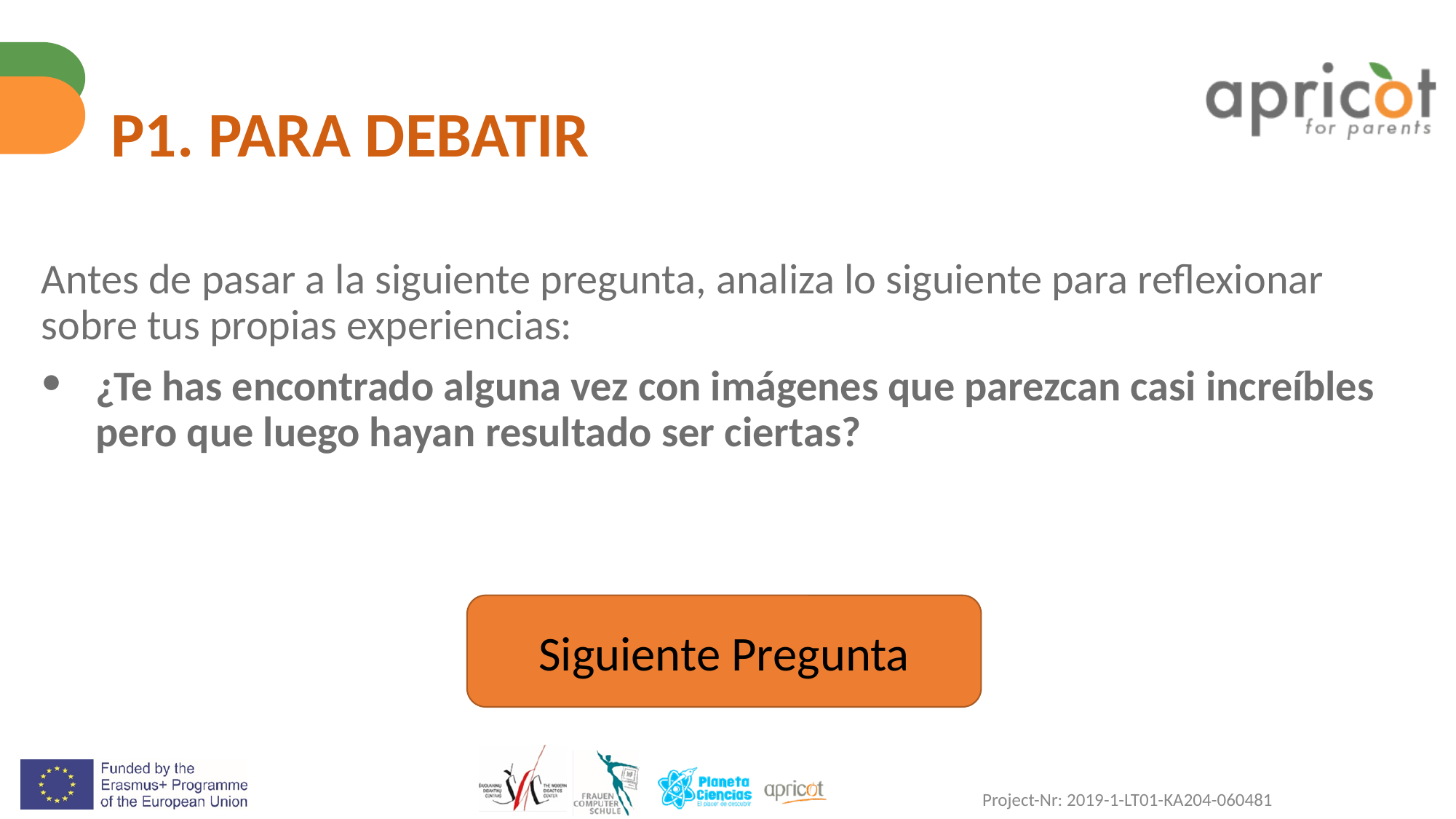

# P1. PARA DEBATIR
Antes de pasar a la siguiente pregunta, analiza lo siguiente para reflexionar sobre tus propias experiencias:
¿Te has encontrado alguna vez con imágenes que parezcan casi increíbles pero que luego hayan resultado ser ciertas?
Siguiente Pregunta